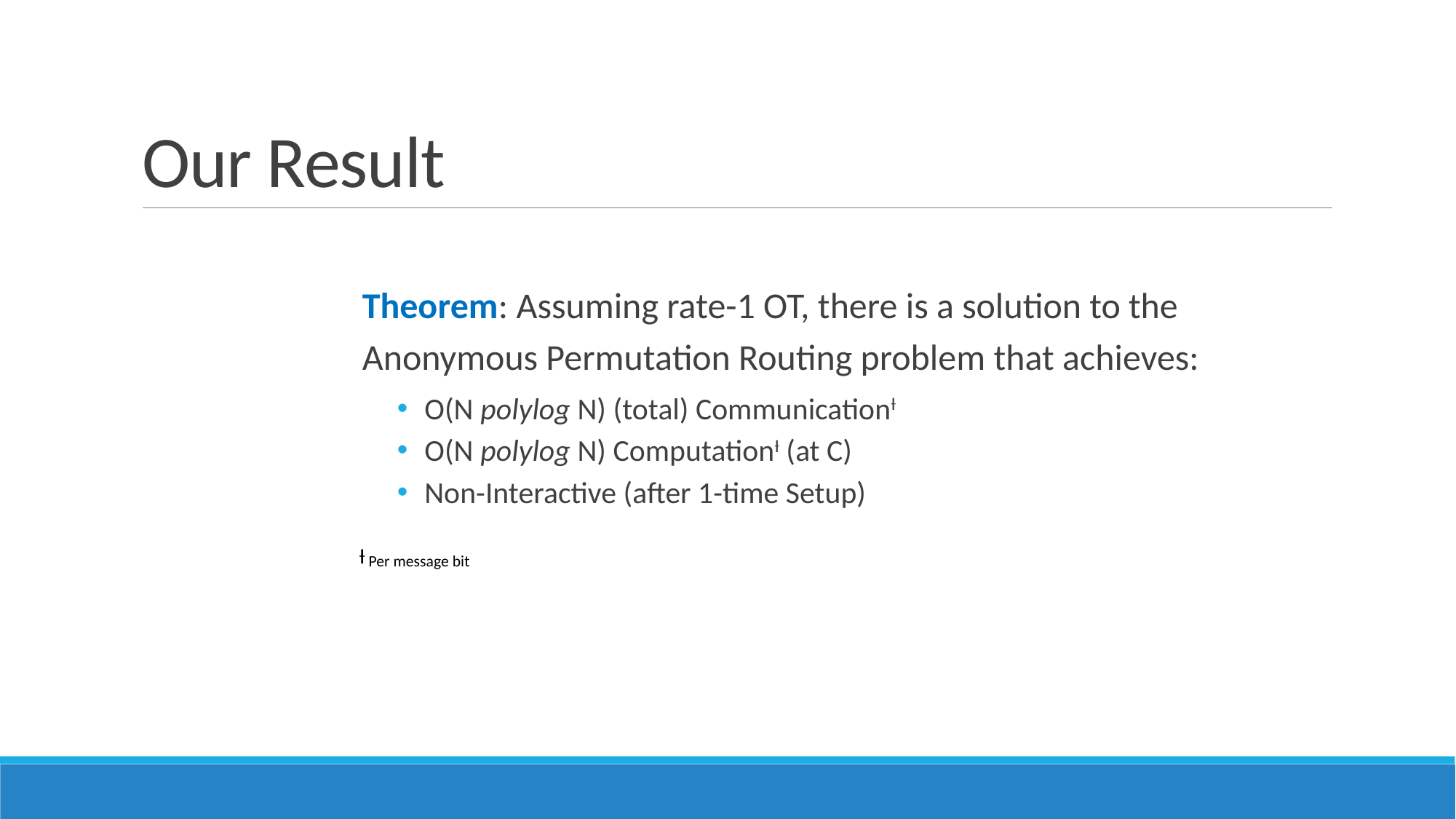

# Our Result
Theorem: Assuming rate-1 OT, there is a solution to the Anonymous Permutation Routing problem that achieves:
O(N polylog N) (total) CommunicationƗ
O(N polylog N) ComputationƗ (at C)
Non-Interactive (after 1-time Setup)

Ɨ Per message bit